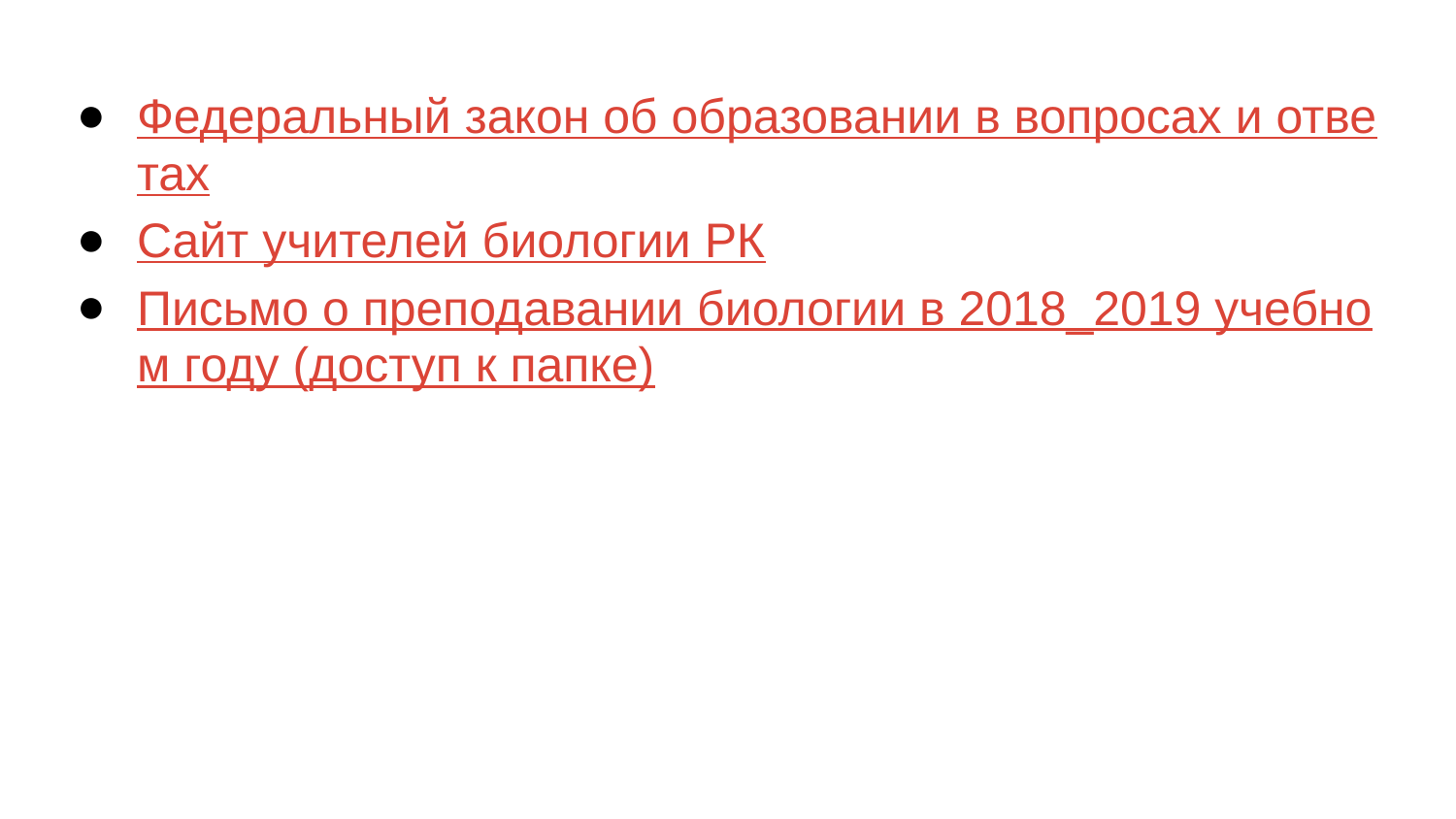

#
Федеральный закон об образовании в вопросах и ответах
Сайт учителей биологии РК
Письмо о преподавании биологии в 2018_2019 учебном году (доступ к папке)